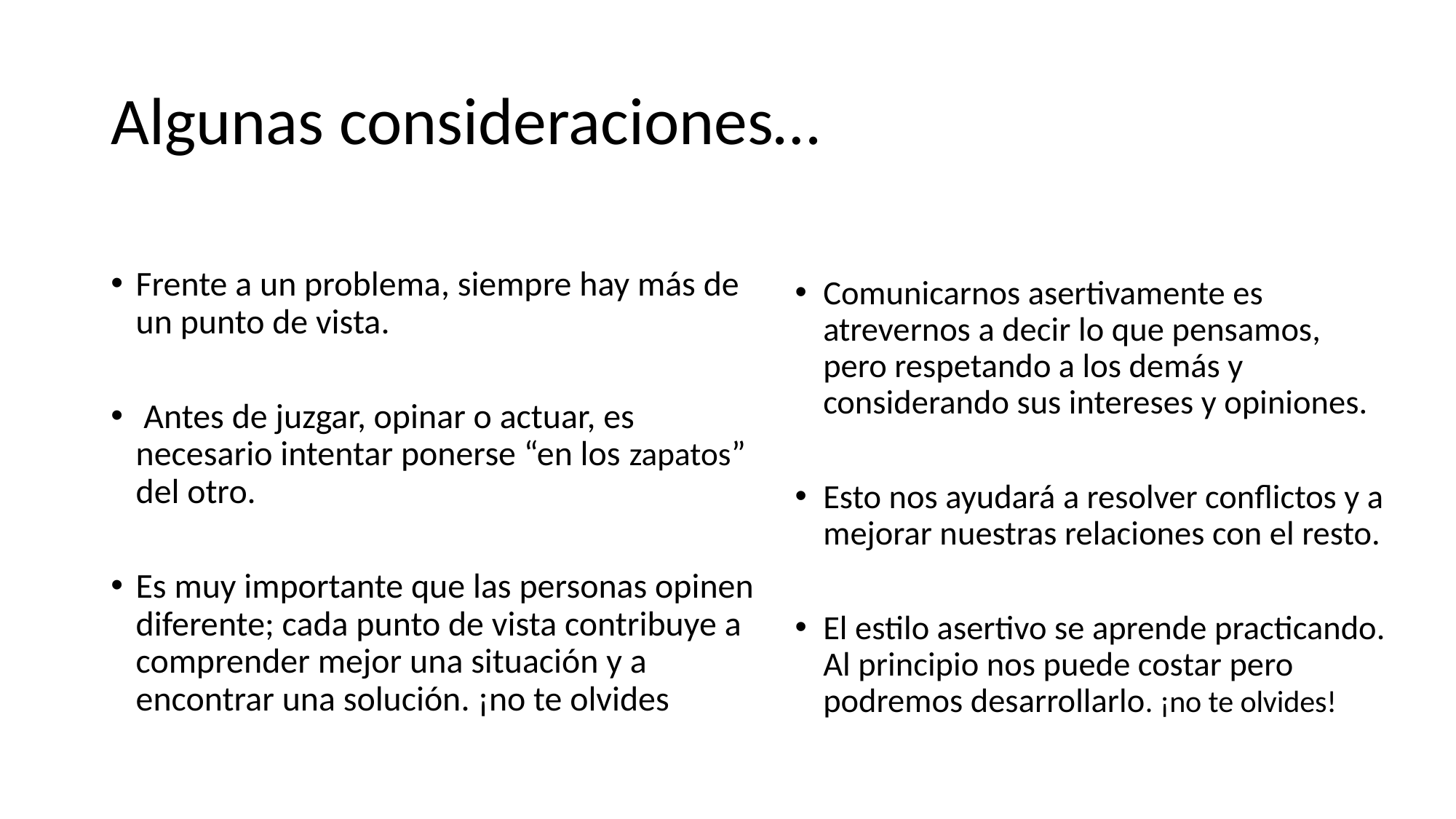

# Algunas consideraciones…

Frente a un problema, siempre hay más de un punto de vista.

 Antes de juzgar, opinar o actuar, es necesario intentar ponerse “en los zapatos” del otro.

Es muy importante que las personas opinen diferente; cada punto de vista contribuye a comprender mejor una situación y a encontrar una solución. ¡no te olvides

Comunicarnos asertivamente es atrevernos a decir lo que pensamos, pero respetando a los demás y considerando sus intereses y opiniones.

Esto nos ayudará a resolver conflictos y a mejorar nuestras relaciones con el resto.

El estilo asertivo se aprende practicando. Al principio nos puede costar pero podremos desarrollarlo. ¡no te olvides!